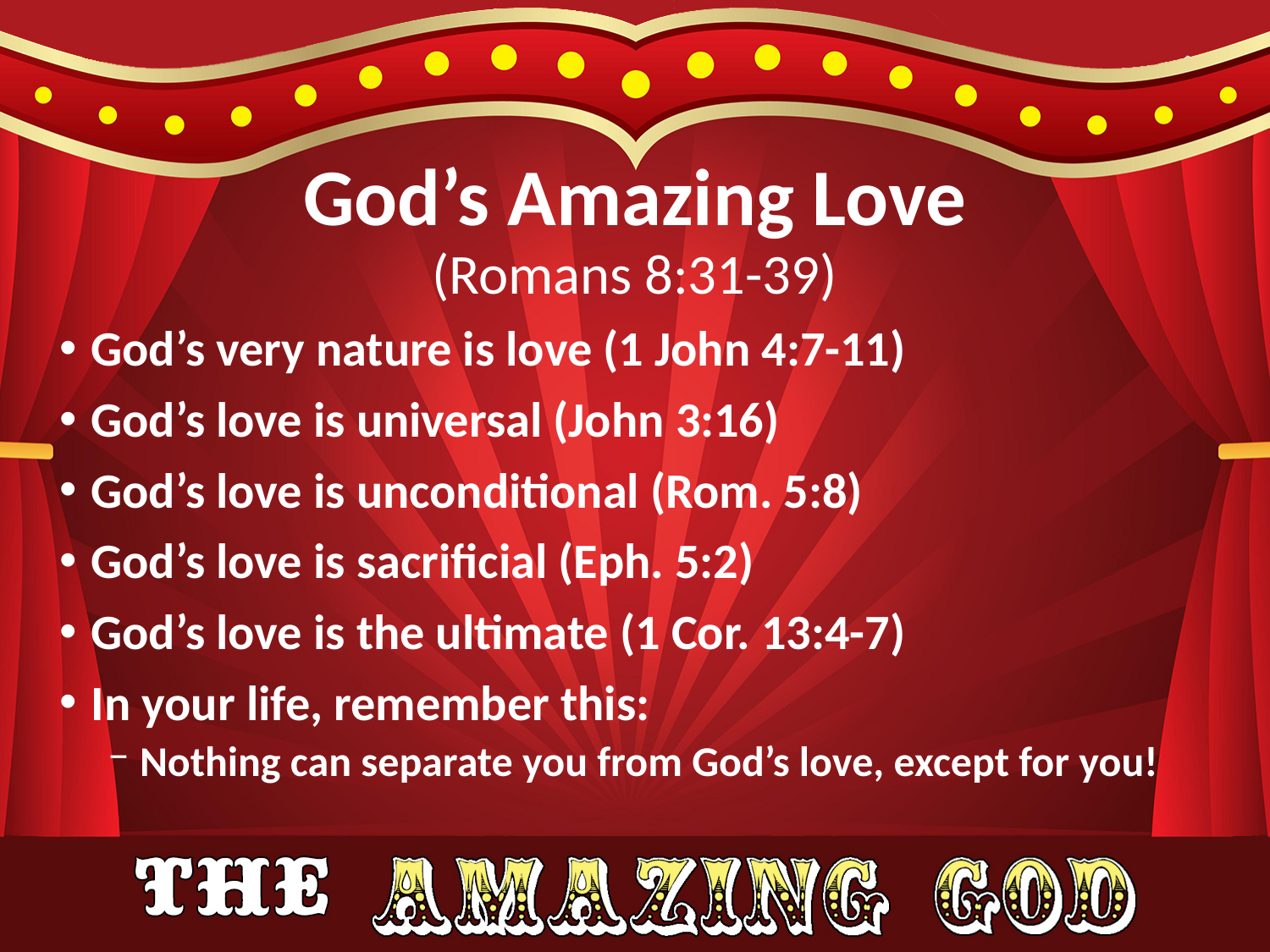

# God’s Amazing Love
(Romans 8:31-39)
God’s very nature is love (1 John 4:7-11)
God’s love is universal (John 3:16)
God’s love is unconditional (Rom. 5:8)
God’s love is sacrificial (Eph. 5:2)
God’s love is the ultimate (1 Cor. 13:4-7)
In your life, remember this:
Nothing can separate you from God’s love, except for you!